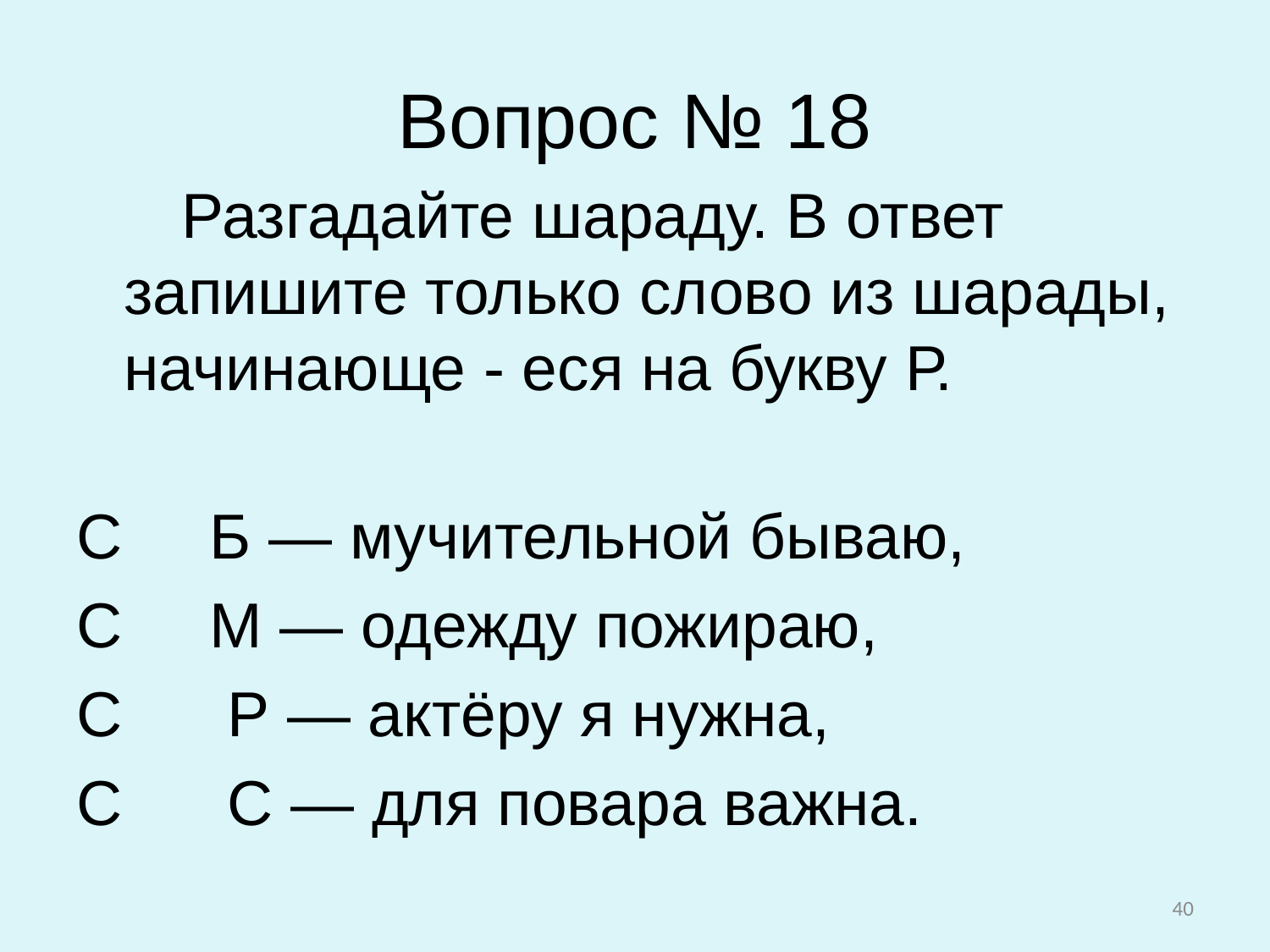

# Вопрос № 18
      Разгадайте шараду. В ответ запишите только слово из шарады, начинающе - еся на букву Р.

С     Б — мучительной бываю,
С     М — одежду пожираю,
С      Р — актёру я нужна,
С      С — для повара важна.

40